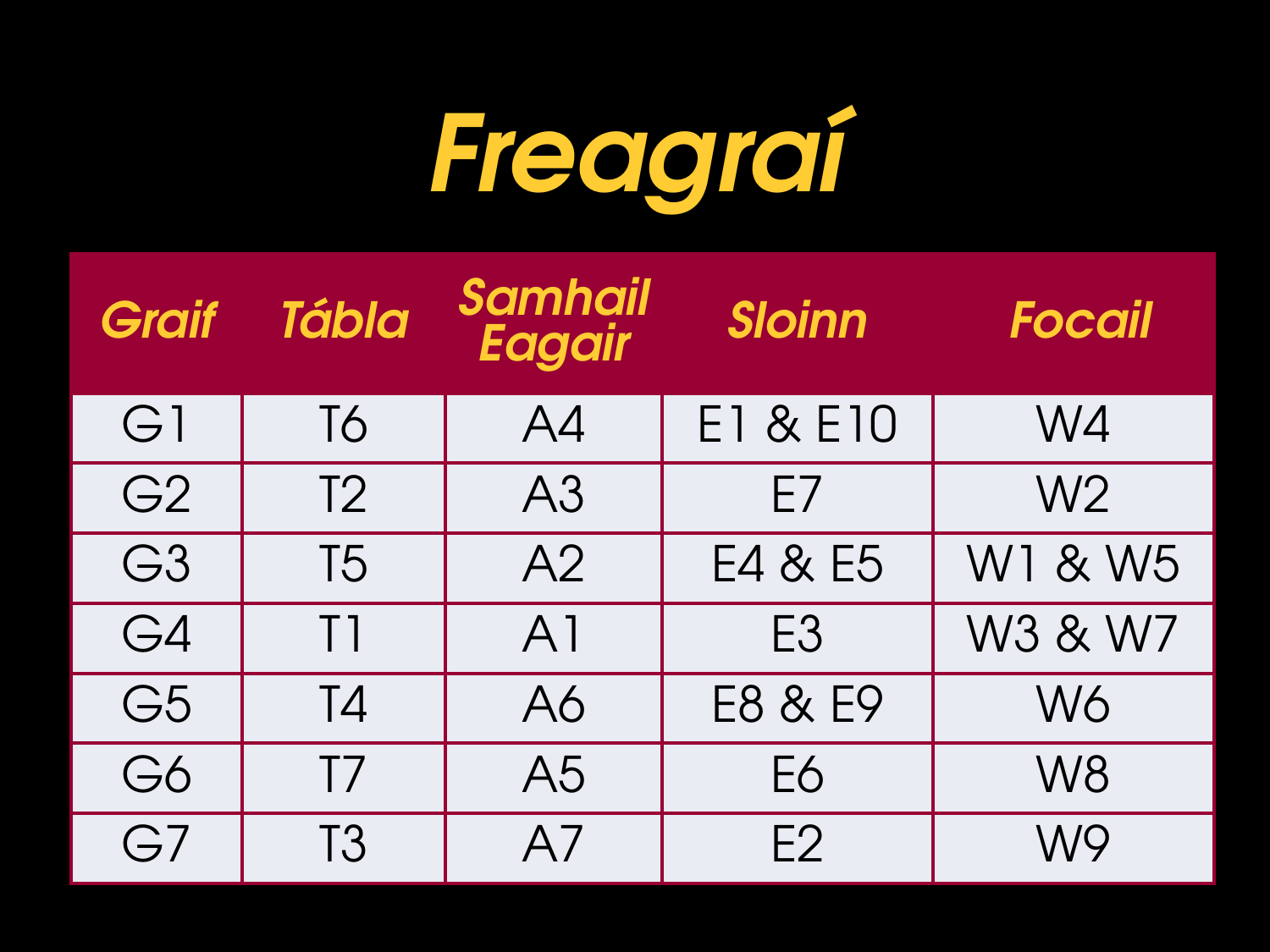

Freagraí
| Graif | Tábla | Samhail Eagair | Sloinn | Focail |
| --- | --- | --- | --- | --- |
| G1 | T6 | A4 | E1 & E10 | W4 |
| G2 | T2 | A3 | E7 | W2 |
| G3 | T5 | A2 | E4 & E5 | W1 & W5 |
| G4 | T1 | A1 | E3 | W3 & W7 |
| G5 | T4 | A6 | E8 & E9 | W6 |
| G6 | T7 | A5 | E6 | W8 |
| G7 | T3 | A7 | E2 | W9 |